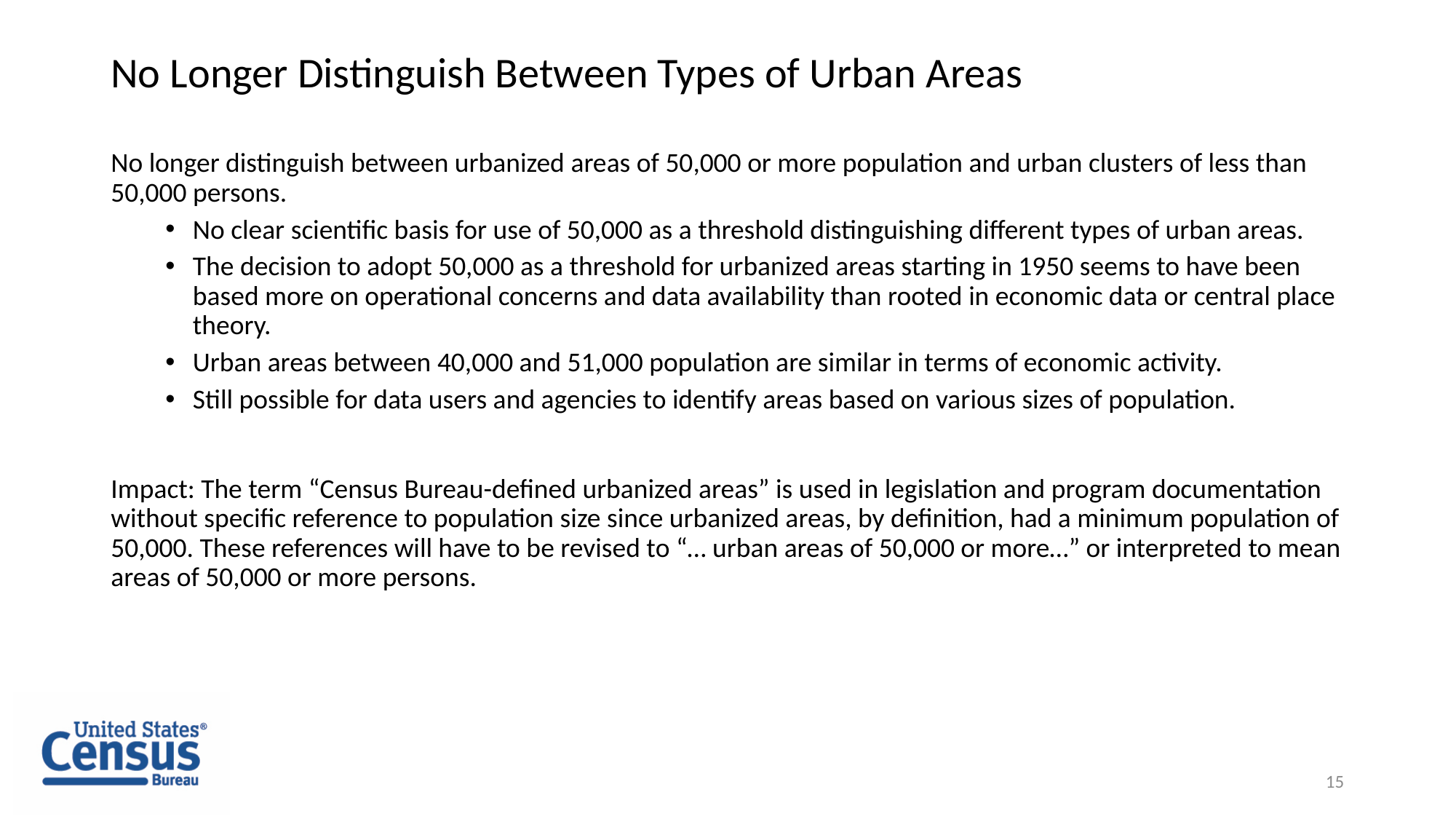

# No Longer Distinguish Between Types of Urban Areas
No longer distinguish between urbanized areas of 50,000 or more population and urban clusters of less than 50,000 persons.
No clear scientific basis for use of 50,000 as a threshold distinguishing different types of urban areas.
The decision to adopt 50,000 as a threshold for urbanized areas starting in 1950 seems to have been based more on operational concerns and data availability than rooted in economic data or central place theory.
Urban areas between 40,000 and 51,000 population are similar in terms of economic activity.
Still possible for data users and agencies to identify areas based on various sizes of population.

Impact: The term “Census Bureau-defined urbanized areas” is used in legislation and program documentation without specific reference to population size since urbanized areas, by definition, had a minimum population of 50,000. These references will have to be revised to “… urban areas of 50,000 or more…” or interpreted to mean areas of 50,000 or more persons.
15